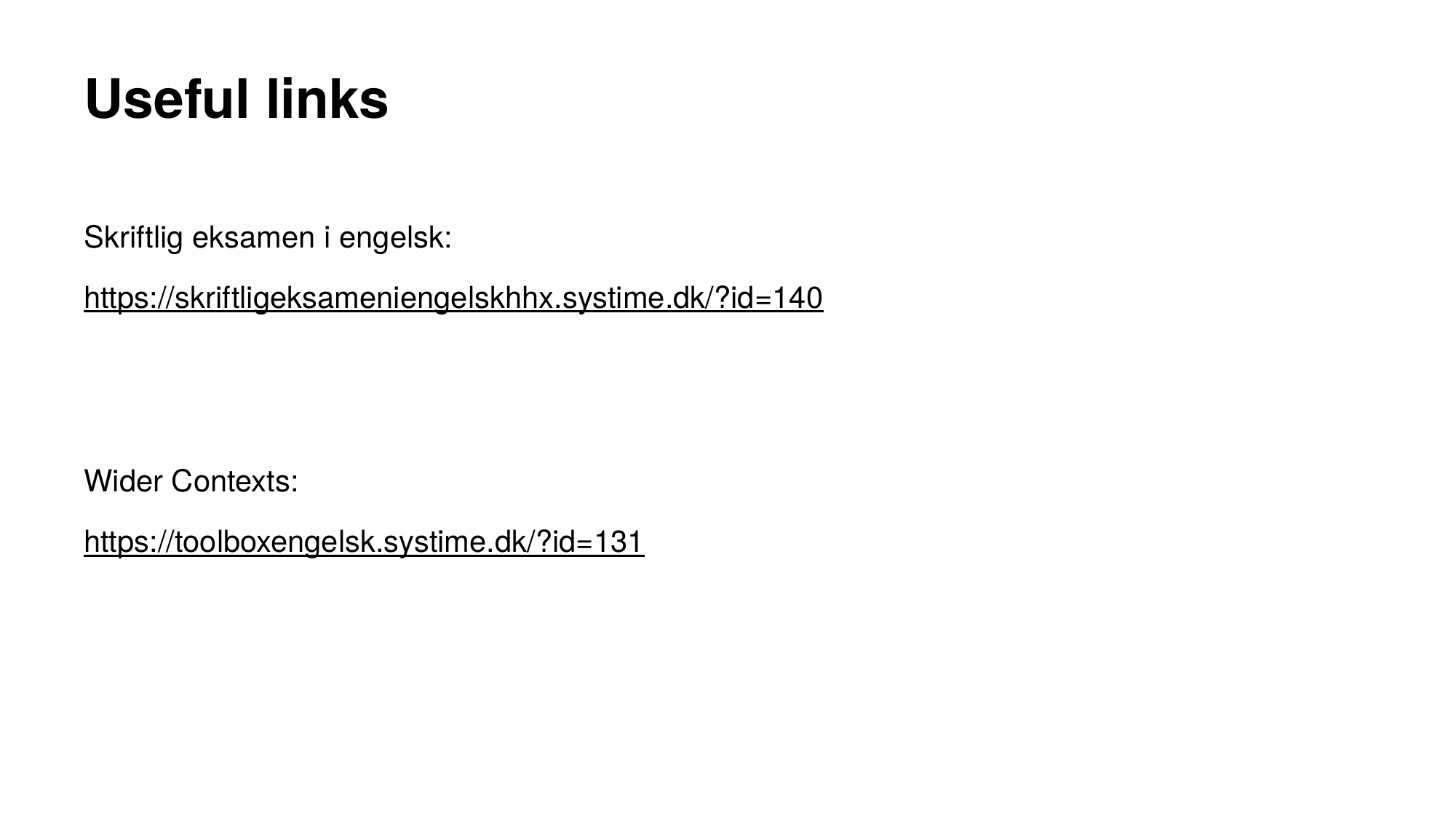

# Useful links
Skriftlig eksamen i engelsk:
https://skriftligeksameniengelskhhx.systime.dk/?id=140

Wider Contexts:
https://toolboxengelsk.systime.dk/?id=131